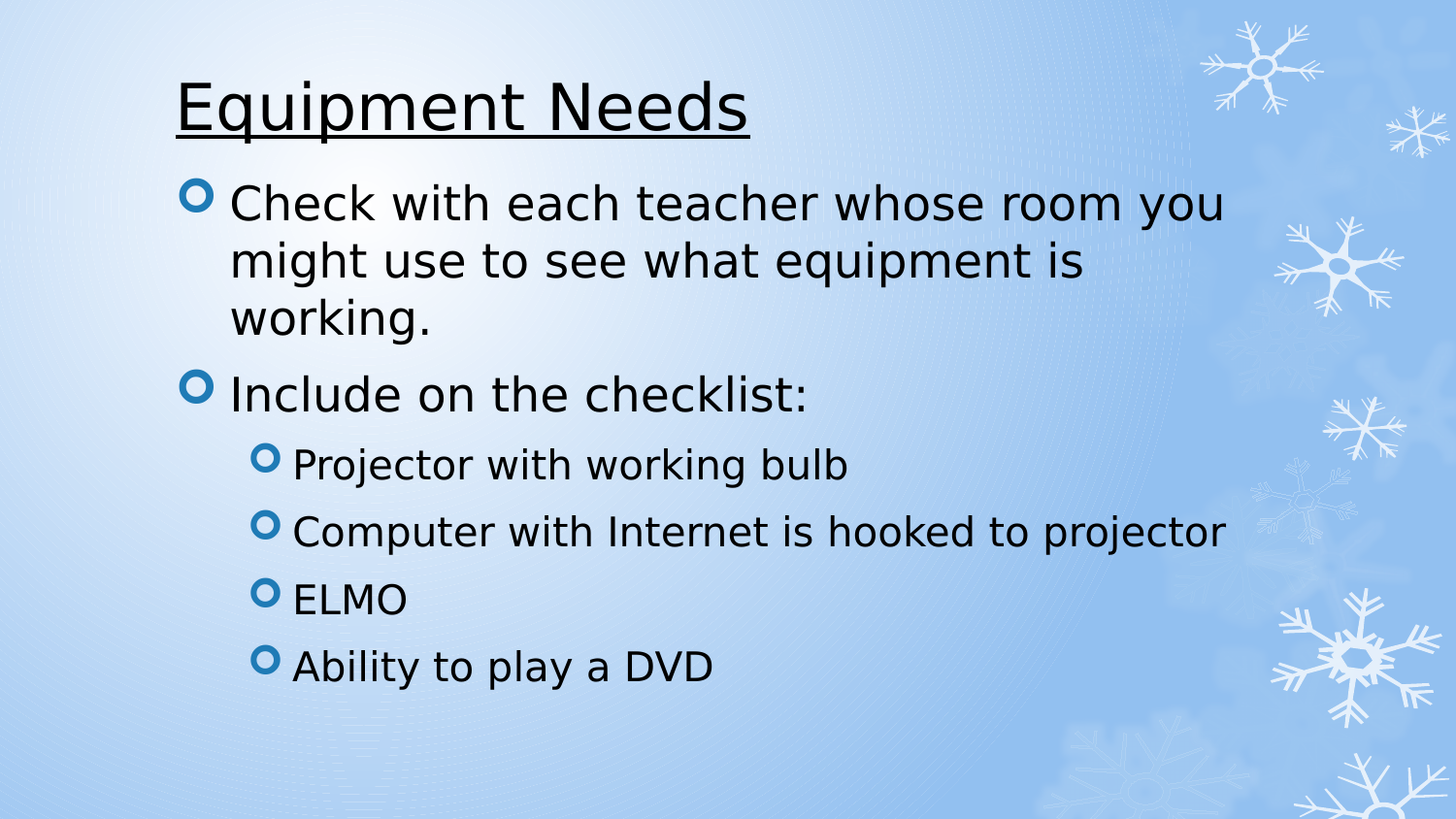

# Equipment Needs
Check with each teacher whose room you might use to see what equipment is working.
Include on the checklist:
Projector with working bulb
Computer with Internet is hooked to projector
ELMO
Ability to play a DVD